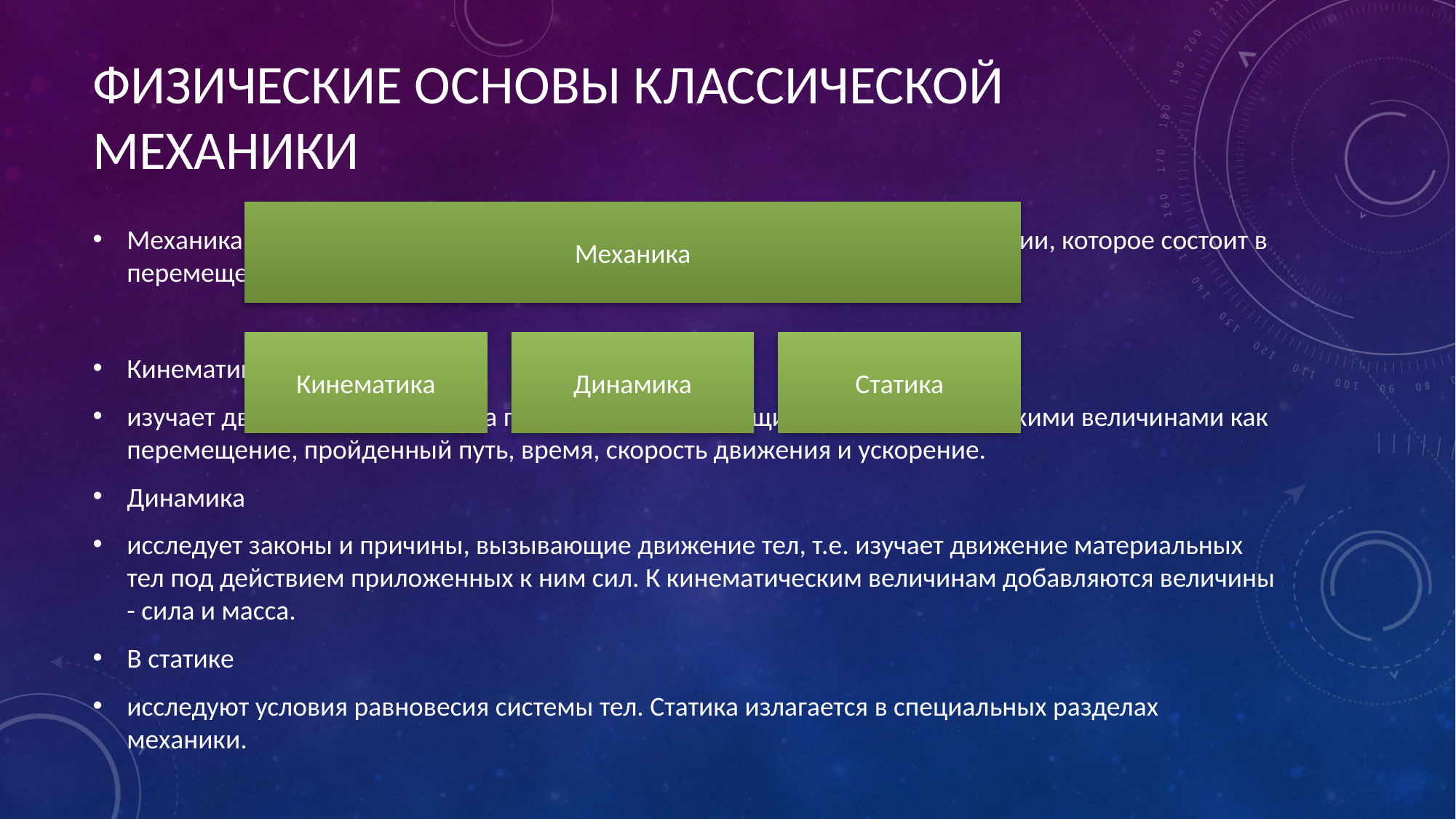

# Физические основы классической механики
Механика представляет собой учение о простейшей форме движения материи, которое состоит в перемещении тел или их частей друг относительно друга.

Кинематика
изучает движение тел без учета причин, его вызывающих. Она оперирует такими величинами как перемещение, пройденный путь, время, скорость движения и ускорение.
Динамика
исследует законы и причины, вызывающие движение тел, т.е. изучает движение материальных тел под действием приложенных к ним сил. К кинематическим величинам добавляются величины - сила и масса.
В статике
исследуют условия равновесия системы тел. Статика излагается в специальных разделах механики.
Механика
Кинематика
Динамика
Статика